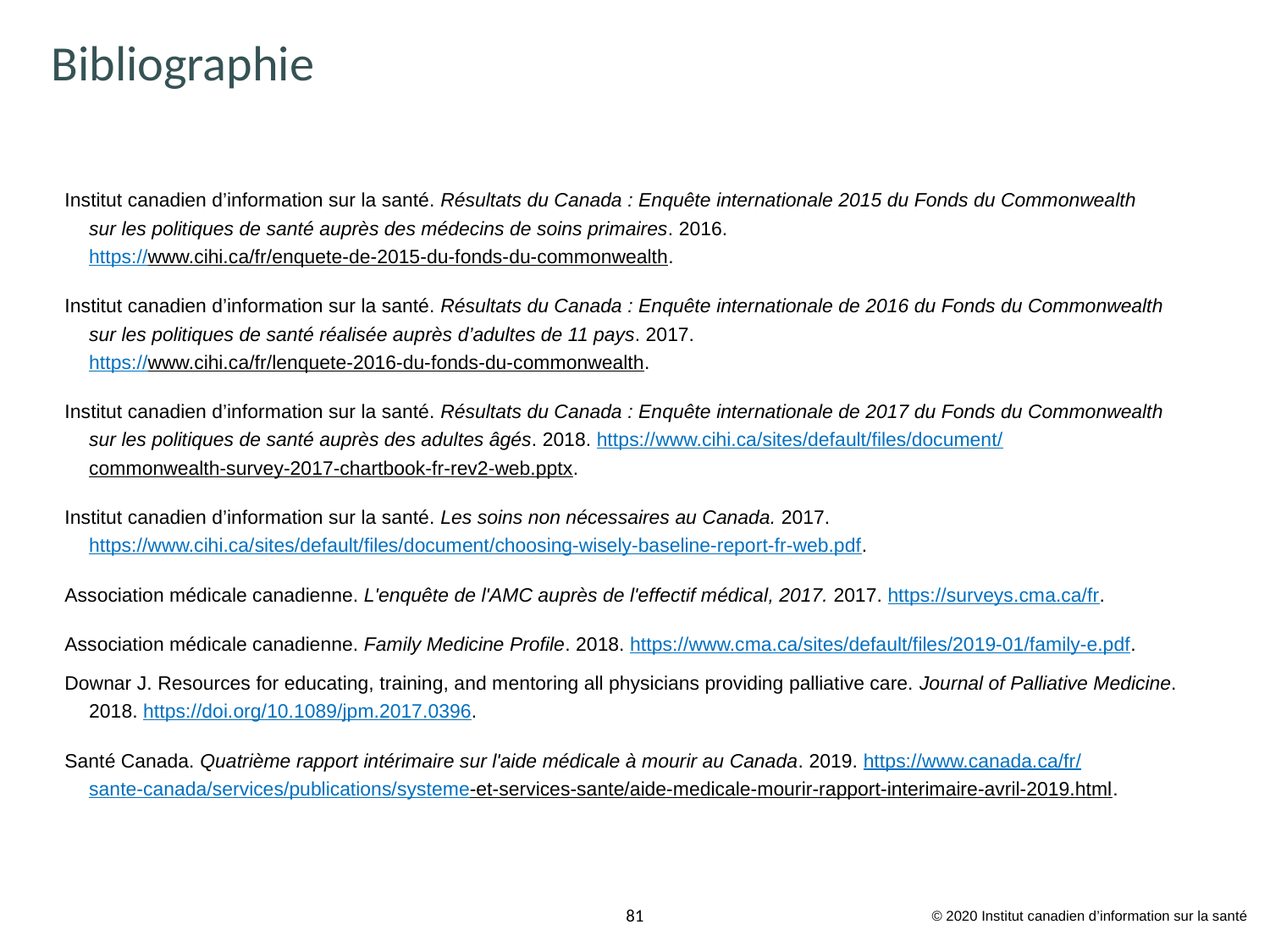

# Bibliographie
Institut canadien d’information sur la santé. Résultats du Canada : Enquête internationale 2015 du Fonds du Commonwealth
sur les politiques de santé auprès des médecins de soins primaires. 2016.
https://www.cihi.ca/fr/enquete-de-2015-du-fonds-du-commonwealth.
Institut canadien d’information sur la santé. Résultats du Canada : Enquête internationale de 2016 du Fonds du Commonwealth
sur les politiques de santé réalisée auprès d’adultes de 11 pays. 2017.
https://www.cihi.ca/fr/lenquete-2016-du-fonds-du-commonwealth.
Institut canadien d’information sur la santé. Résultats du Canada : Enquête internationale de 2017 du Fonds du Commonwealth
sur les politiques de santé auprès des adultes âgés. 2018. https://www.cihi.ca/sites/default/files/document/
commonwealth-survey-2017-chartbook-fr-rev2-web.pptx.
Institut canadien d’information sur la santé. Les soins non nécessaires au Canada. 2017. https://www.cihi.ca/sites/default/files/document/choosing-wisely-baseline-report-fr-web.pdf.
Association médicale canadienne. L'enquête de l'AMC auprès de l'effectif médical, 2017. 2017. https://surveys.cma.ca/fr.
Association médicale canadienne. Family Medicine Profile. 2018. https://www.cma.ca/sites/default/files/2019-01/family-e.pdf.
Downar J. Resources for educating, training, and mentoring all physicians providing palliative care. Journal of Palliative Medicine. 2018. https://doi.org/10.1089/jpm.2017.0396.
Santé Canada. Quatrième rapport intérimaire sur l'aide médicale à mourir au Canada. 2019. https://www.canada.ca/fr/
sante-canada/services/publications/systeme-et-services-sante/aide-medicale-mourir-rapport-interimaire-avril-2019.html.
© 2020 Institut canadien d’information sur la santé